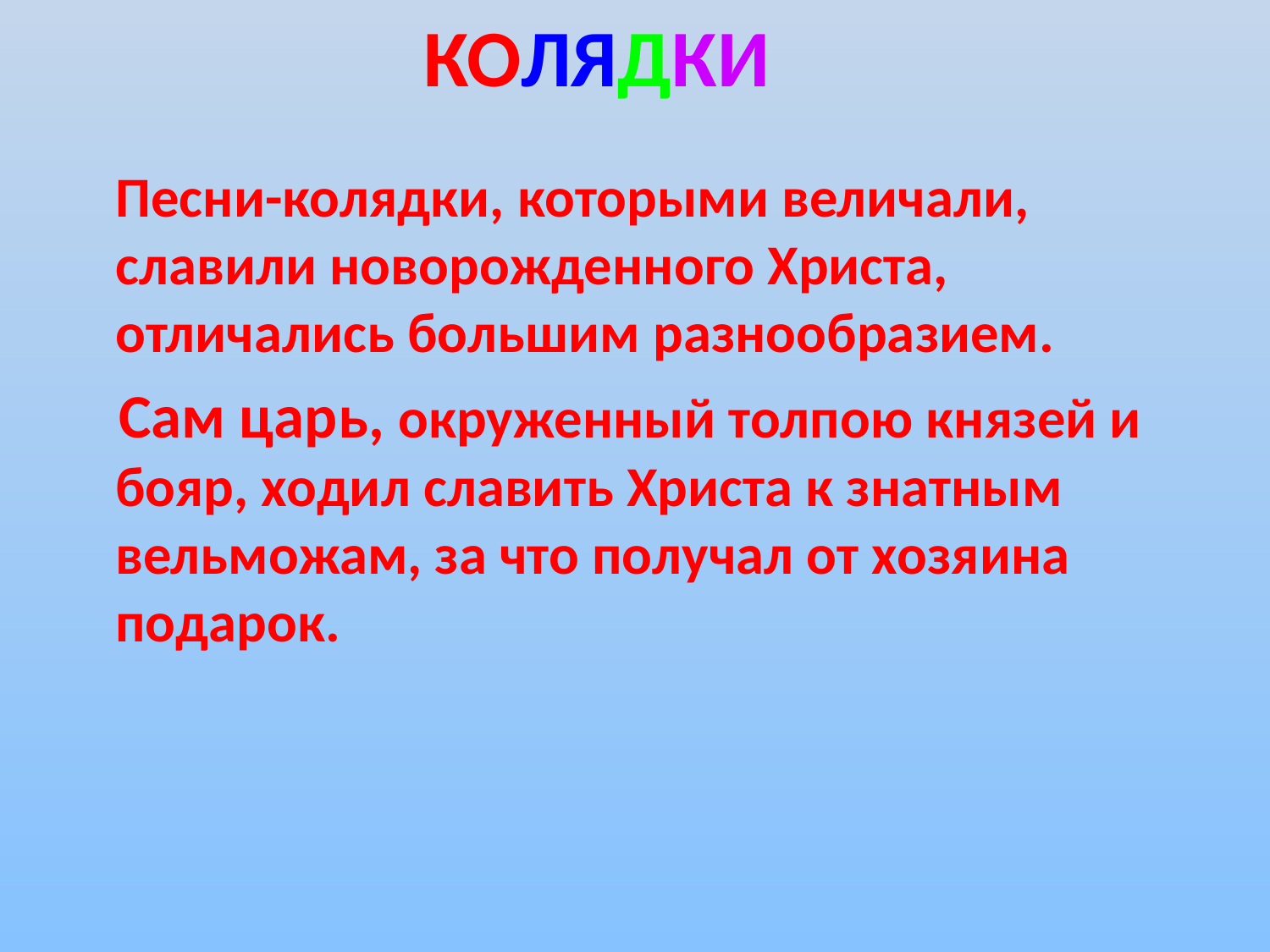

# КОЛЯДКИ
Песни-колядки, которыми величали, славили новорожденного Христа, отличались большим разнообразием.
    Сам царь, окруженный толпою князей и бояр, ходил славить Христа к знатным вельможам, за что получал от хозяина подарок.